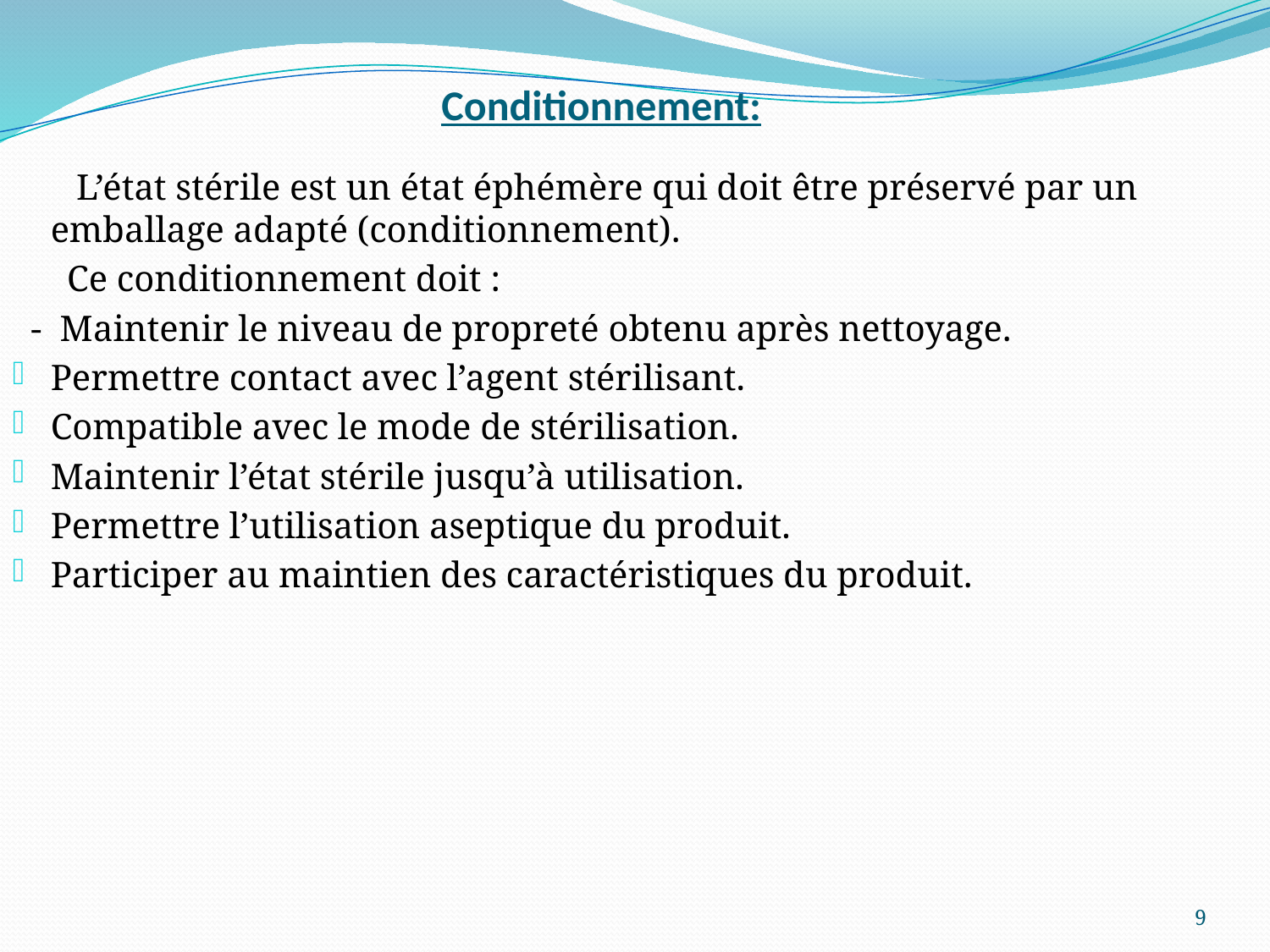

# Conditionnement:

       L’état stérile est un état éphémère qui doit être préservé par un emballage adapté (conditionnement).
      Ce conditionnement doit :
  -  Maintenir le niveau de propreté obtenu après nettoyage.
Permettre contact avec l’agent stérilisant.
Compatible avec le mode de stérilisation.
Maintenir l’état stérile jusqu’à utilisation.
Permettre l’utilisation aseptique du produit.
Participer au maintien des caractéristiques du produit.

9